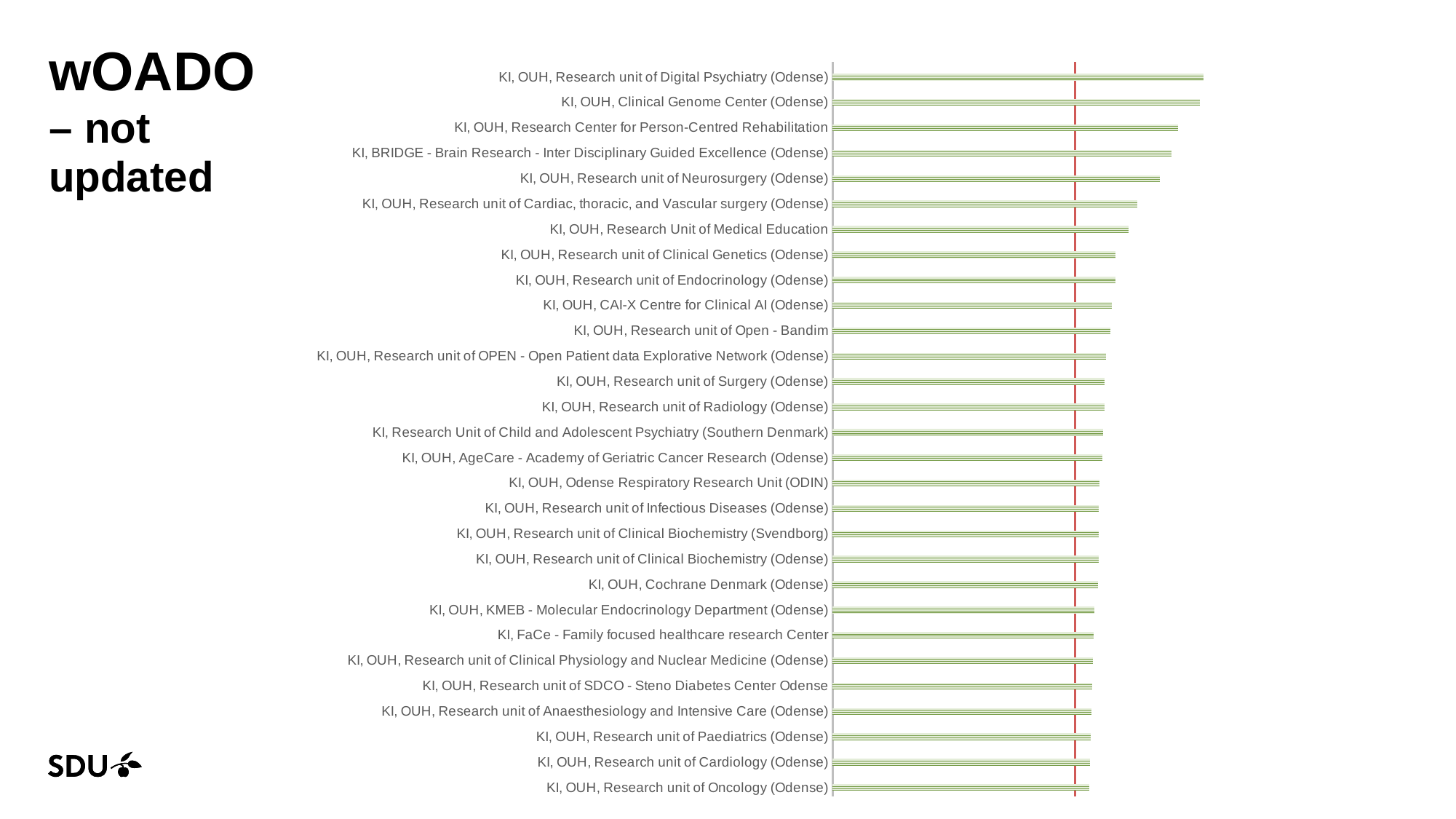

### Chart

| Category |  |
|---|---|
| KI, OUH, FLASH - Centre for Liver Research (Odense) | 0.6556530257173129 |
| KI, OUH, Research unit of Medical Gastroenterology (Odense) | 0.7257353259364717 |
| KI, OUH, Research unit of Occupational and Environmental Medicine (Odense) | 0.7525918056178886 |
| KI, OUH, Research unit of Clinical Epidemiology (Odense) | 0.8442655399647591 |
| KI, OUH, CFPK - Centre for Patient Communication (Odense) | 0.8714908582415481 |
| KI, OUH, Research unit of Oto Rhino Laryngology (Odense) | 0.8815003031053775 |
| KI, OUH, Research unit of Psychiatry (Odense) | 0.8967514628282597 |
| KI, OUH, Research unit of Clinical Immunology (Odense) | 0.9148271649127627 |
| KI, OUH, UCAR - Unit for Clinical Alcohol Research (Odense) | 0.9203381719303095 |
| KI, OUH, Research unit of Clinical Microbiology (Odense) | 0.9285670344279785 |
| KI, OUH, Research unit of Emergency Medicine (Odense) | 0.9286828380410167 |
| KI, OUH, Research unit of Plastic Surgery (Odense) | 0.9319284204552092 |
| KI, OUH, Research unit of Oral and Maxillofacial Surgery (Odense) | 0.9430625712372308 |
| KI, OUH, Research unit of Geriatrics (Odense) | 0.9461244627022867 |
| KI, OUH, Research unit of Medicine (Svendborg) | 0.9470417382044766 |
| KI, OUH, Research unit of Dermatovenerology and allergy (Odense) | 0.9597102923378552 |
| KI, OUH, Research unit of Rheumatology (Odense) | 0.9668208162150508 |
| KI, OUH, Research unit of Haematology (Odense) | 0.9782350680665914 |
| KI, OUH, Research unit of Pathology (Odense) | 0.9788054675231898 |
| KI, OUH, Research unit of CIMT - Centre for Innovative Medical Technology (Odense) | 0.9792453800928632 |
| Center for Culture and Older People, COPe (Vulnerability) | 0.9815549210836485 |
| KI, OUH, Research unit of Urology (Odense) | 1.0017634047530177 |
| KI, OUH, Research unit of Nephrology (Odense) | 1.0070561028569 |
| KI, OUH, Research unit of Neurology (Odense) | 1.0088815511272884 |
| KI, OUH, Research unit of orthopaedic surgery (Odense) | 1.0110853116146785 |
| KI, OUH, Research unit of Gynaecology and Obstetrics | 1.0244578526833013 |
| KI, OUH, Research unit of Ophthalmology (Odense) | 1.0342656529660321 |
| KI, OUH, Research unit of Clinical Pharmacology (Odense) | 1.046133953807909 |
| KI, REHPA - The Danish Knowledge Centre for Rehabilitation and Palliative Care | 1.0480451072058414 |
| KI, OUH, Research unit of Oncology (Odense) | 1.0508411508072 |
| KI, OUH, Research unit of Cardiology (Odense) | 1.055678702882493 |
| KI, OUH, Research unit of Paediatrics (Odense) | 1.0564823882979426 |
| KI, OUH, Research unit of Anaesthesiology and Intensive Care (Odense) | 1.0605278619875587 |
| KI, OUH, Research unit of SDCO - Steno Diabetes Center Odense | 1.065061935611571 |
| KI, OUH, Research unit of Clinical Physiology and Nuclear Medicine (Odense) | 1.0673296648458894 |
| KI, FaCe - Family focused healthcare research Center | 1.070389226513518 |
| KI, OUH, KMEB - Molecular Endocrinology Department (Odense) | 1.0726041332203669 |
| KI, OUH, Cochrane Denmark (Odense) | 1.0890127310715643 |
| KI, OUH, Research unit of Clinical Biochemistry (Odense) | 1.0903532606682056 |
| KI, OUH, Research unit of Clinical Biochemistry (Svendborg) | 1.0912581181459386 |
| KI, OUH, Research unit of Infectious Diseases (Odense) | 1.0915330635019844 |
| KI, OUH, Odense Respiratory Research Unit (ODIN) | 1.0925211483752741 |
| KI, OUH, AgeCare - Academy of Geriatric Cancer Research (Odense) | 1.1063154197035077 |
| KI, Research Unit of Child and Adolescent Psychiatry (Southern Denmark) | 1.1080882838766593 |
| KI, OUH, Research unit of Radiology (Odense) | 1.1149950672178959 |
| KI, OUH, Research unit of Surgery (Odense) | 1.115089636736111 |
| KI, OUH, Research unit of OPEN - Open Patient data Explorative Network (Odense) | 1.1203299718457327 |
| KI, OUH, Research unit of Open - Bandim | 1.1393735554539606 |
| KI, OUH, CAI-X Centre for Clinical AI (Odense) | 1.145147407930923 |
| KI, OUH, Research unit of Endocrinology (Odense) | 1.1587433296656668 |
| KI, OUH, Research unit of Clinical Genetics (Odense) | 1.1593014345146722 |
| KI, OUH, Research Unit of Medical Education | 1.2125090201621538 |
| KI, OUH, Research unit of Cardiac, thoracic, and Vascular surgery (Odense) | 1.249816990013297 |
| KI, OUH, Research unit of Neurosurgery (Odense) | 1.340562778067068 |
| KI, BRIDGE - Brain Research - Inter Disciplinary Guided Excellence (Odense) | 1.3898221671966193 |
| KI, OUH, Research Center for Person-Centred Rehabilitation | 1.4145938568558463 |
| KI, OUH, Clinical Genome Center (Odense) | 1.5064506008075245 |
| KI, OUH, Research unit of Digital Psychiatry (Odense) | 1.5204478189334945 |
| . | 1.0 |

wOADO – not updated

10-04-2026
14